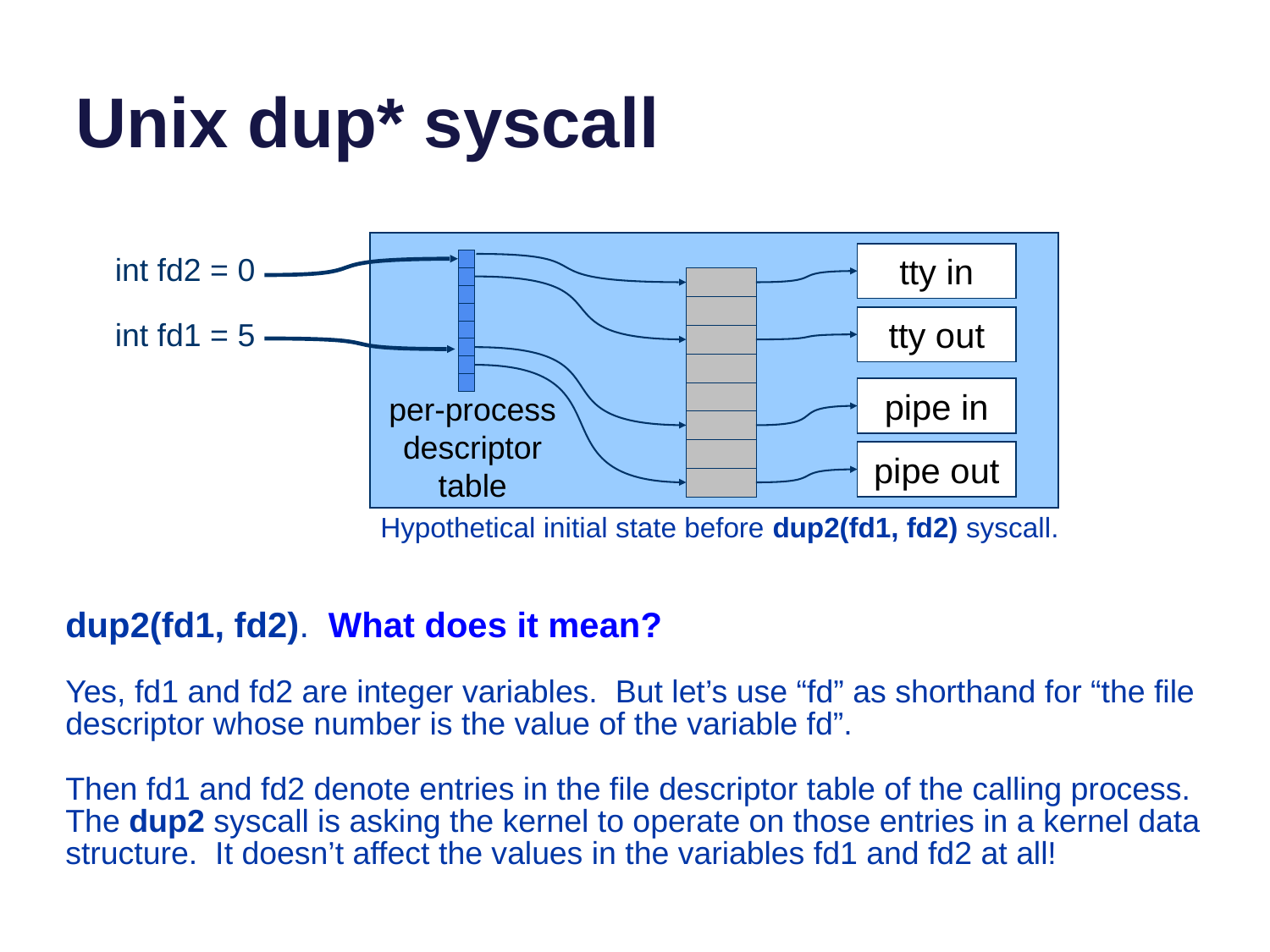

# Unix dup* syscall

int fd2 = 0
tty in

tty out
int fd1 = 5
pipe in
per-process
descriptor
table
pipe out
Hypothetical initial state before dup2(fd1, fd2) syscall.
dup2(fd1, fd2).  What does it mean?

Yes, fd1 and fd2 are integer variables.  But let’s use “fd” as shorthand for “the file descriptor whose number is the value of the variable fd”.

Then fd1 and fd2 denote entries in the file descriptor table of the calling process.  The dup2 syscall is asking the kernel to operate on those entries in a kernel data structure.  It doesn’t affect the values in the variables fd1 and fd2 at all!